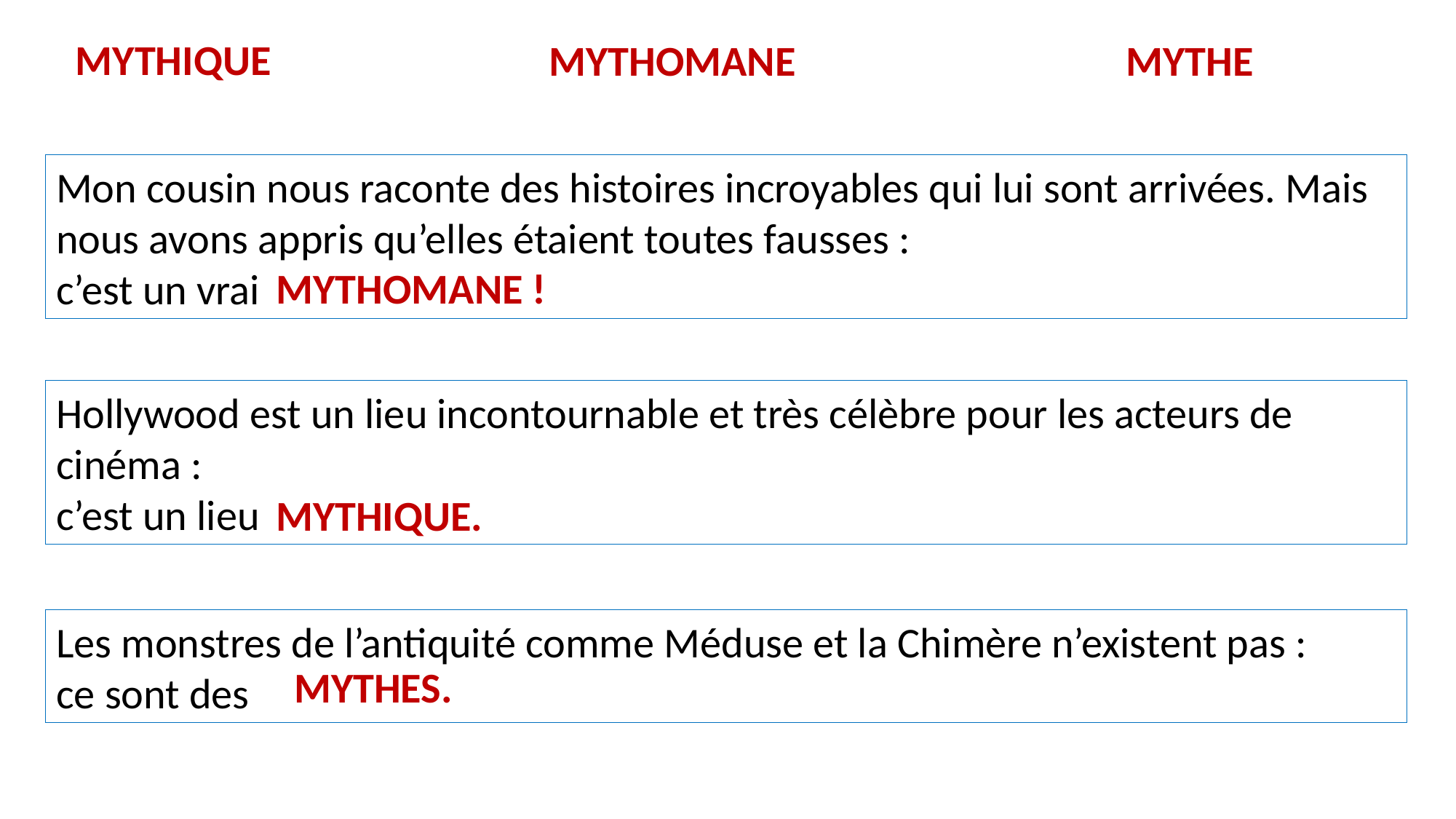

MYTHique
MYTHomane
MYTHe
Mon cousin nous raconte des histoires incroyables qui lui sont arrivées. Mais nous avons appris qu’elles étaient toutes fausses :
c’est un vrai
MYTHomane !
Hollywood est un lieu incontournable et très célèbre pour les acteurs de cinéma :
c’est un lieu
MYTHique.
Les monstres de l’antiquité comme Méduse et la Chimère n’existent pas :
ce sont des
MYTHeS.